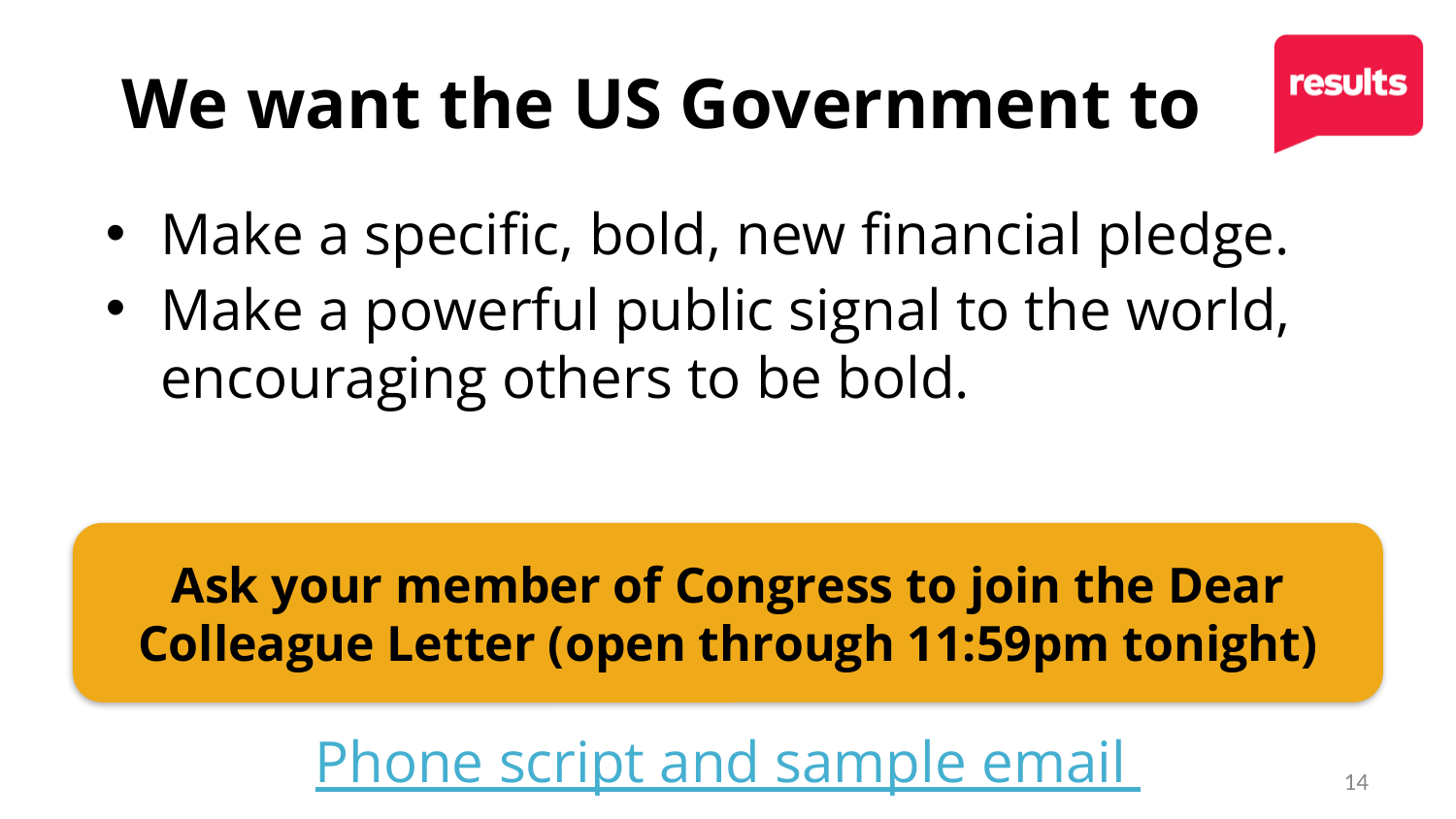

# We want the US Government to
Make a specific, bold, new financial pledge.
Make a powerful public signal to the world, encouraging others to be bold.

Ask your member of Congress to join the Dear Colleague Letter (open through 11:59pm tonight)
Phone script and sample email
14